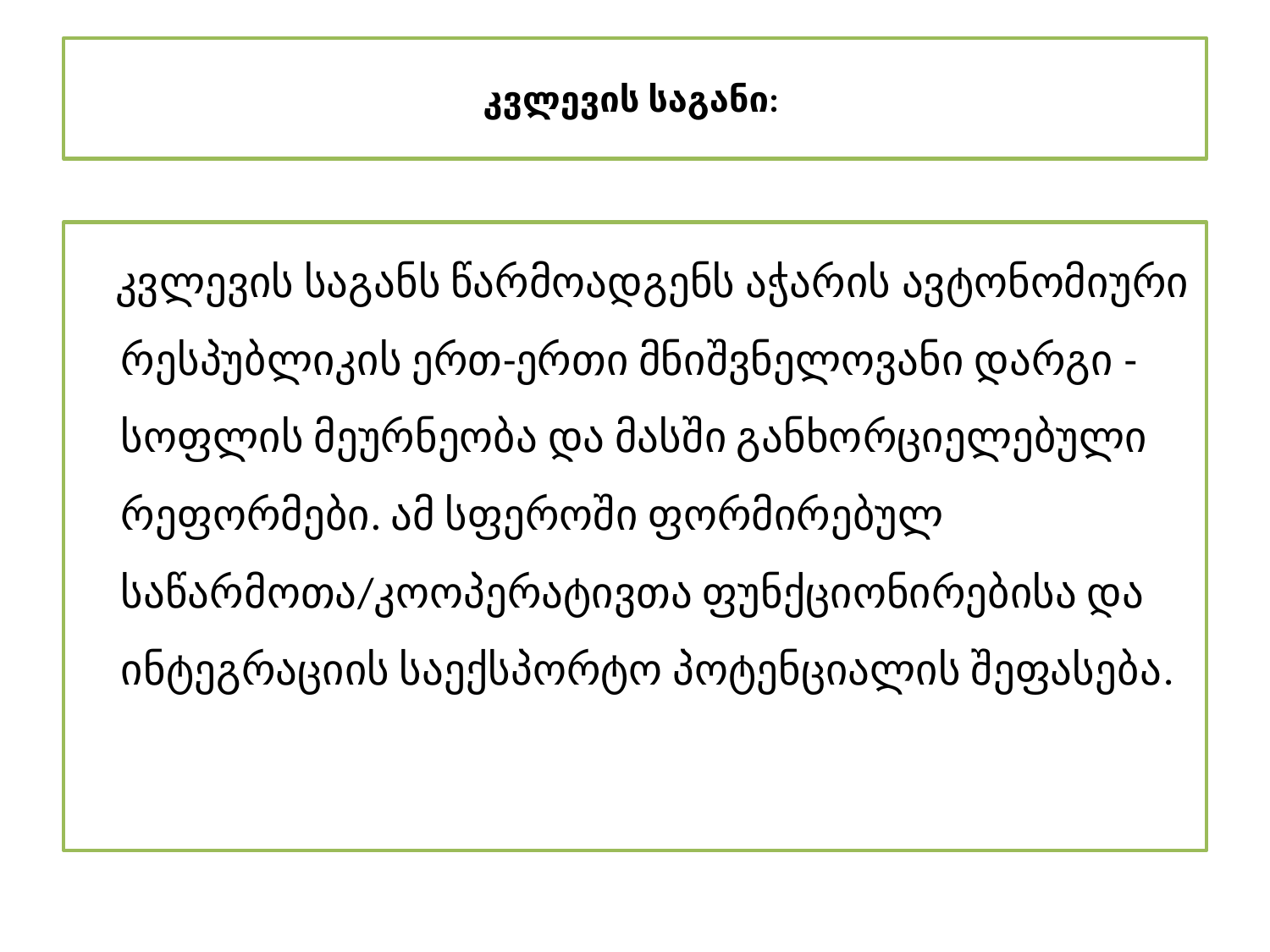

# კვლევის საგანი:
    კვლევის საგანს წარმოადგენს აჭარის ავტონომიური რესპუბლიკის ერთ-ერთი მნიშვნელოვანი დარგი - სოფლის მეურნეობა და მასში განხორციელებული რეფორმები. ამ სფეროში ფორმირებულ საწარმოთა/კოოპერატივთა ფუნქციონირებისა და ინტეგრაციის საექსპორტო პოტენციალის შეფასება.